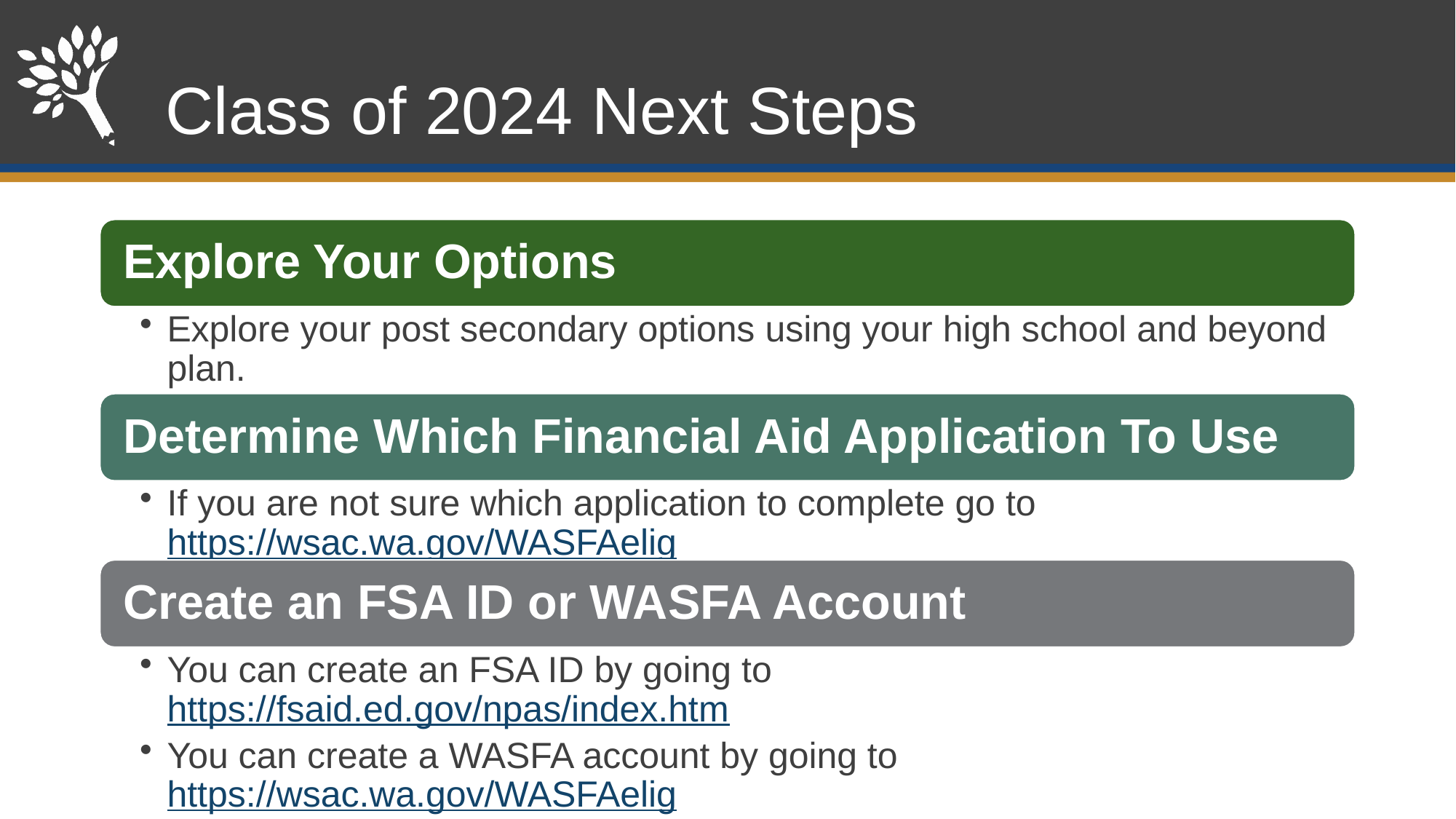

# Class of 2024 Next Steps
Explore Your Options
Explore your post secondary options using your high school and beyond plan.
Talk to your counselor to make sure you are on track for graduation.
Determine Which Financial Aid Application To Use
If you are not sure which application to complete go to https://wsac.wa.gov/WASFAelig
Create an FSA ID or WASFA Account
You can create an FSA ID by going to https://fsaid.ed.gov/npas/index.htm
You can create a WASFA account by going to https://wsac.wa.gov/WASFAelig
Complete your 2024-25 application starting December 2023